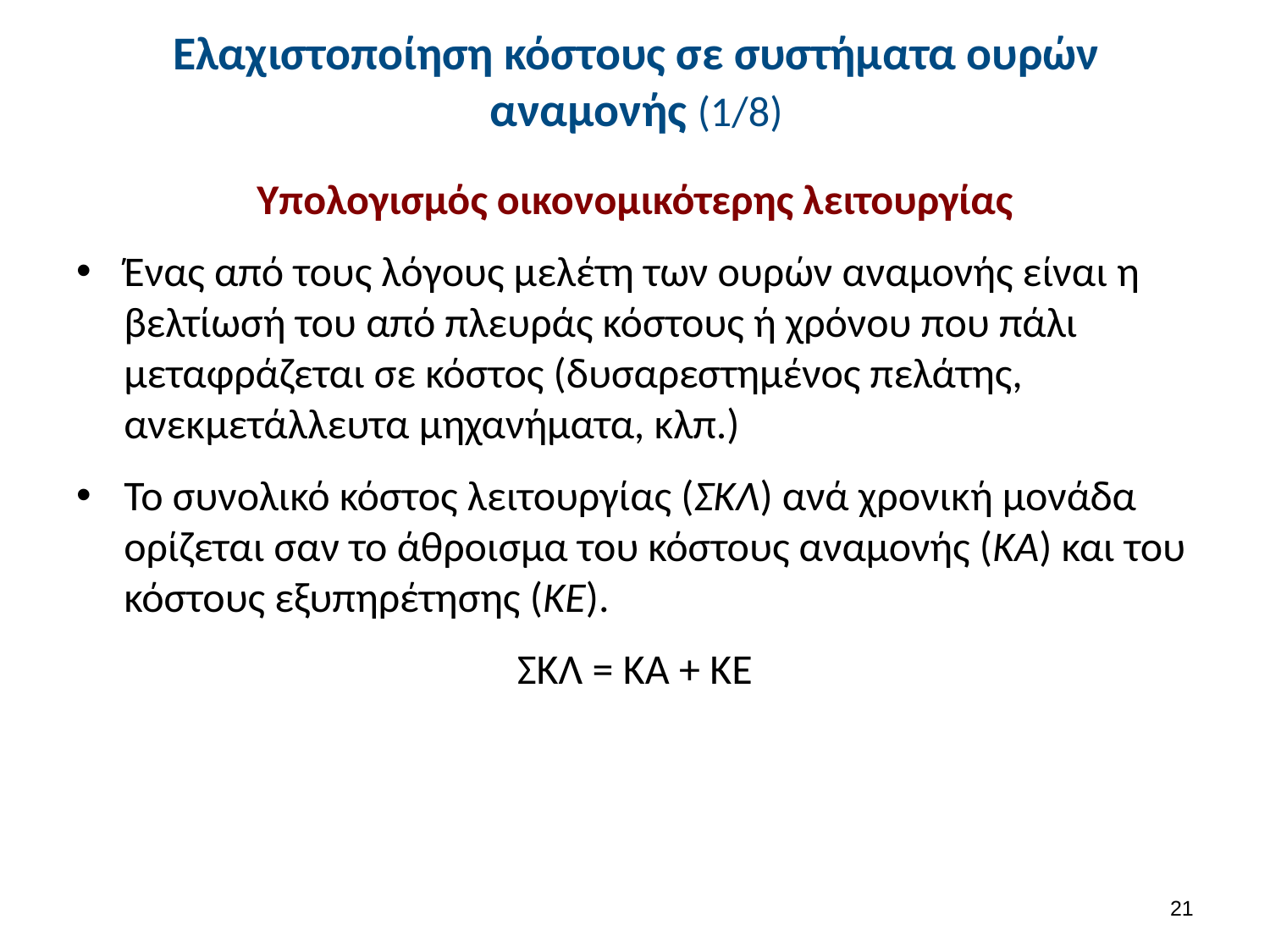

# Ελαχιστοποίηση κόστους σε συστήματα ουρών αναμονής (1/8)
Υπολογισμός οικονομικότερης λειτουργίας
Ένας από τους λόγους μελέτη των ουρών αναμονής είναι η βελτίωσή του από πλευράς κόστους ή χρόνου που πάλι μεταφράζεται σε κόστος (δυσαρεστημένος πελάτης, ανεκμετάλλευτα μηχανήματα, κλπ.)
Το συνολικό κόστος λειτουργίας (ΣΚΛ) ανά χρονική μονάδα ορίζεται σαν το άθροισμα του κόστους αναμονής (ΚΑ) και του κόστους εξυπηρέτησης (ΚΕ).
ΣΚΛ = ΚΑ + ΚΕ

21